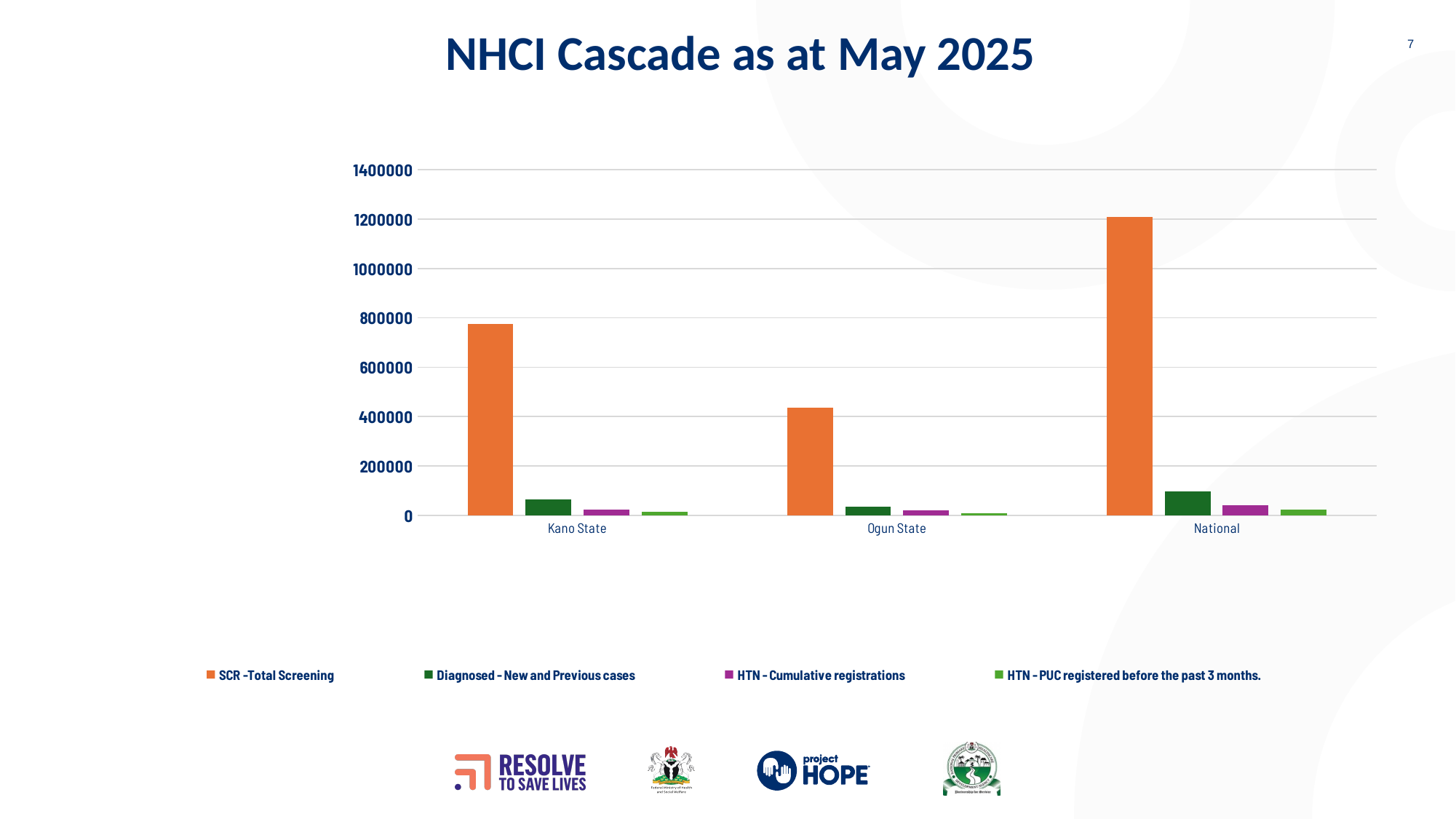

NHCI Cascade as at May 2025

### Chart

| Category | SCR -Total Screening | Diagnosed - New and Previous cases | HTN - Cumulative registrations | HTN - PUC registered before the past 3 months. |
|---|---|---|---|---|
| Kano State | 774217.0 | 63245.0 | 21935.0 | 14164.0 |
| Ogun State | 435662.0 | 35734.0 | 18785.0 | 8615.0 |
| National | 1209879.0 | 97368.0 | 40720.0 | 22779.0 |